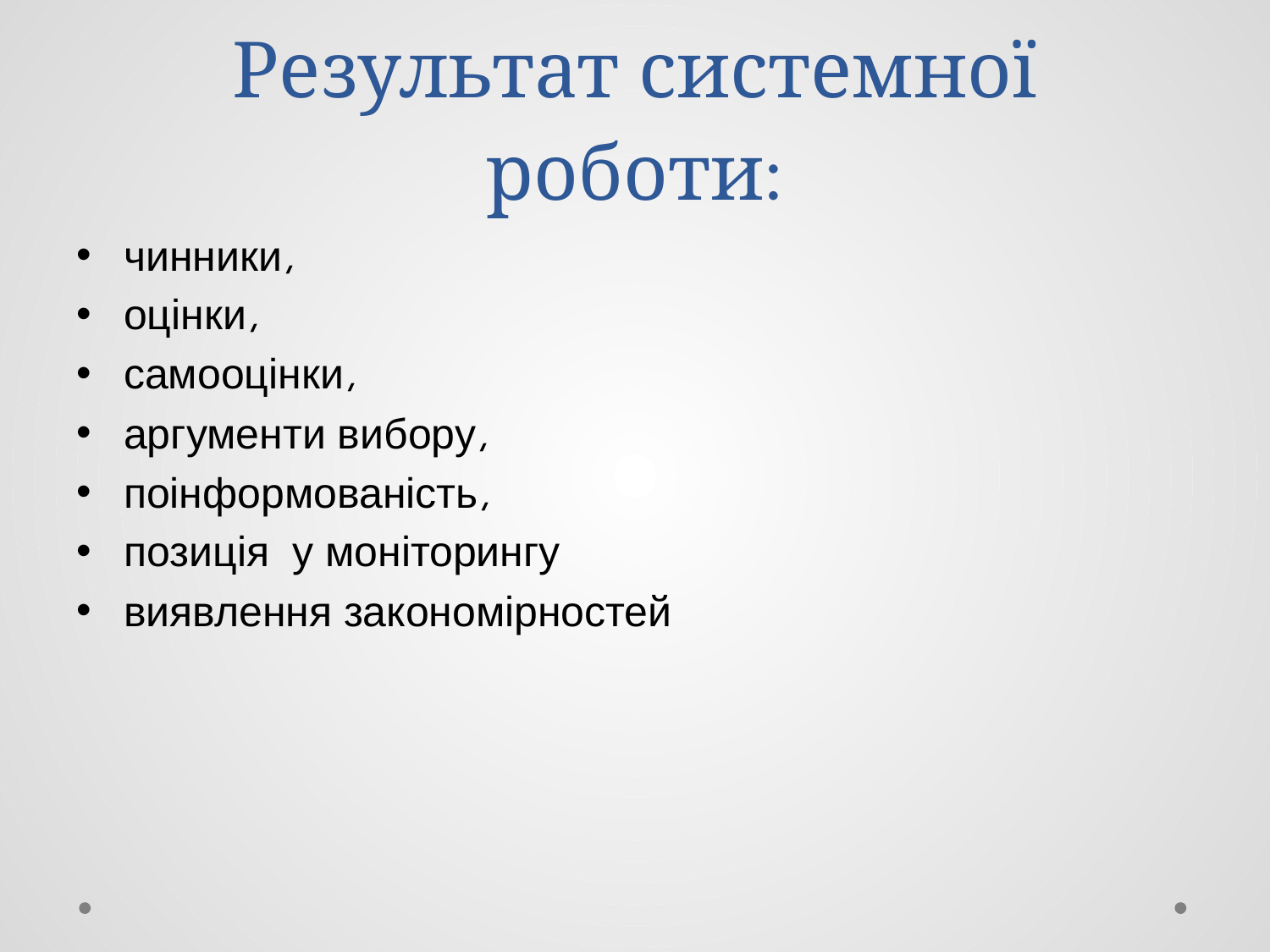

# Результат системної роботи:
чинники,
оцінки,
самооцінки,
аргументи вибору,
поінформованість,
позиція  у моніторингу
виявлення закономірностей